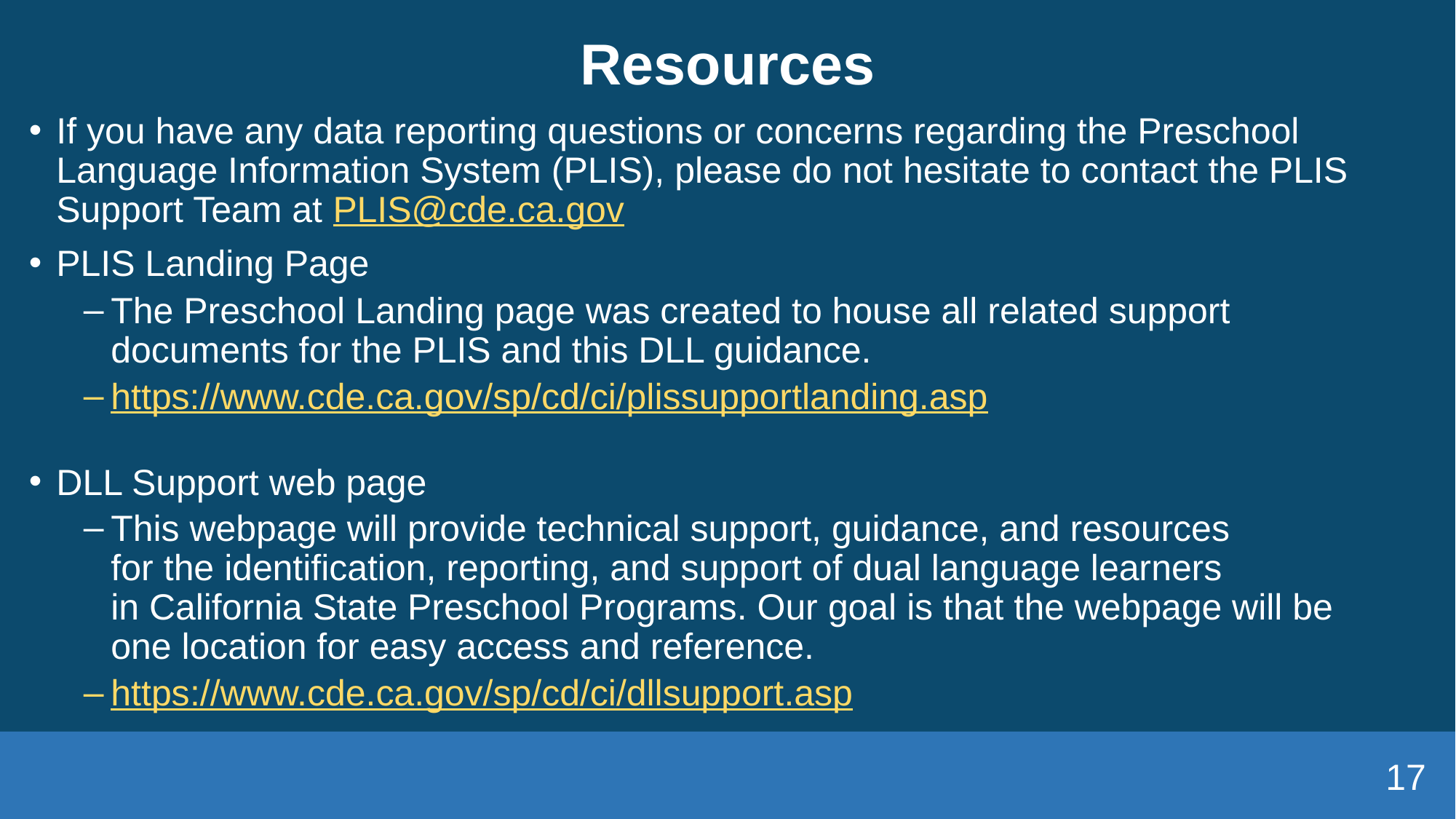

# Resources
If you have any data reporting questions or concerns regarding the Preschool Language Information System (PLIS), please do not hesitate to contact the PLIS Support Team at PLIS@cde.ca.gov
PLIS Landing Page
The Preschool Landing page was created to house all related support documents for the PLIS and this DLL guidance.
https://www.cde.ca.gov/sp/cd/ci/plissupportlanding.asp
DLL Support web page
This webpage will provide technical support, guidance, and resources for the identification, reporting, and support of dual language learners in California State Preschool Programs. Our goal is that the webpage will be one location for easy access and reference.
https://www.cde.ca.gov/sp/cd/ci/dllsupport.asp
17